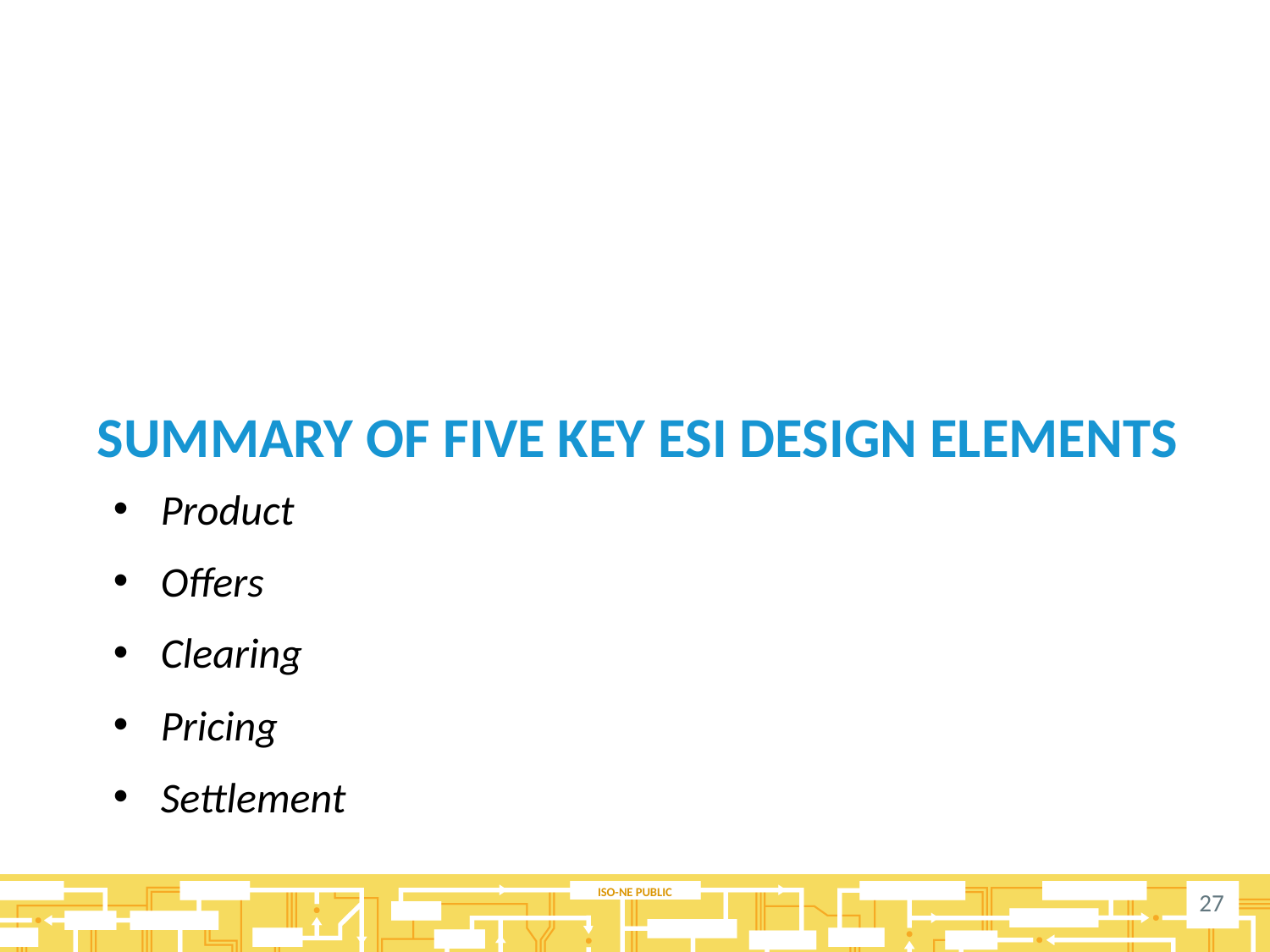

# Summary of FIVE KEY ESI design ELEMENTS
Product
Offers
Clearing
Pricing
Settlement
27